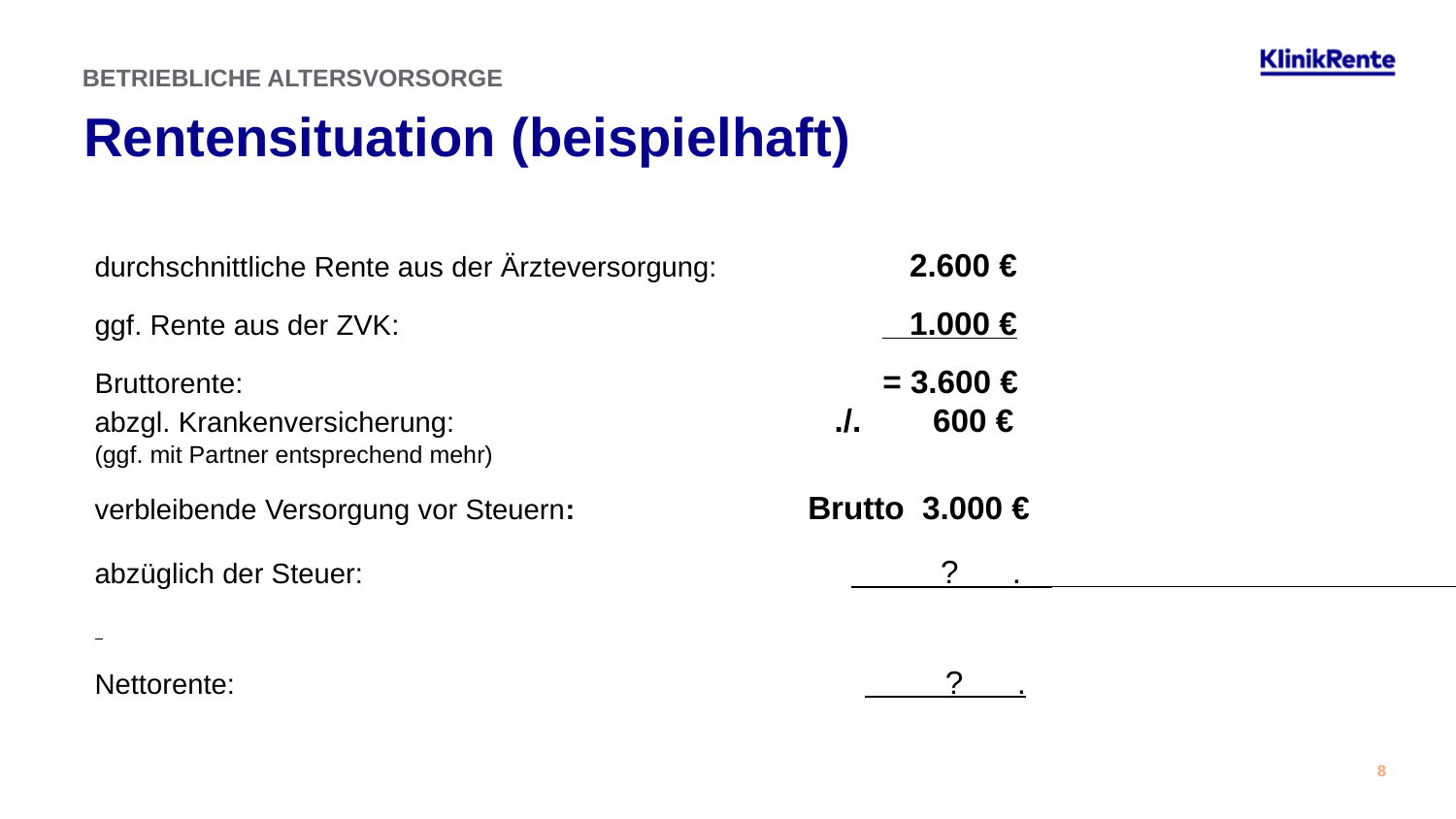

BETRIEBLICHE ALTERSVORSORGE
Rentensituation (beispielhaft)
durchschnittliche Rente aus der Ärzteversorgung:	   2.600 €
ggf. Rente aus der ZVK:		   1.000 €
Bruttorente:	               	= 3.600 €
abzgl. Krankenversicherung:      	                              ./.        600 €
(ggf. mit Partner entsprechend mehr)
verbleibende Versorgung vor Steuern:                                 Brutto  3.000 €
abzüglich der Steuer:	                                                    ?      .
Nettorente:	                                                     ?      .

8